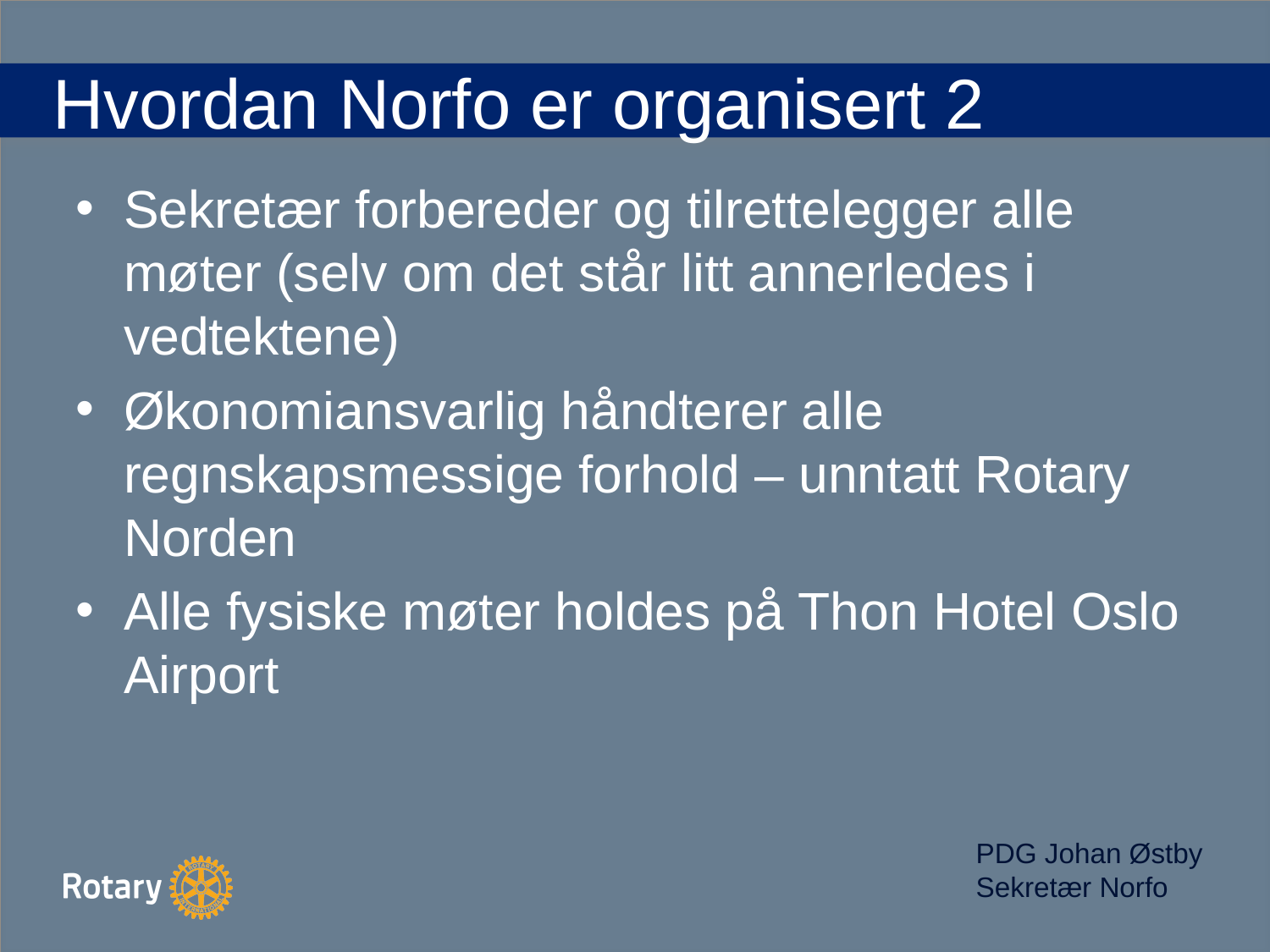

# Hvordan Norfo er organisert 2
Sekretær forbereder og tilrettelegger alle møter (selv om det står litt annerledes i vedtektene)
Økonomiansvarlig håndterer alle regnskapsmessige forhold – unntatt Rotary Norden
Alle fysiske møter holdes på Thon Hotel Oslo Airport
PDG Johan Østby
Sekretær Norfo